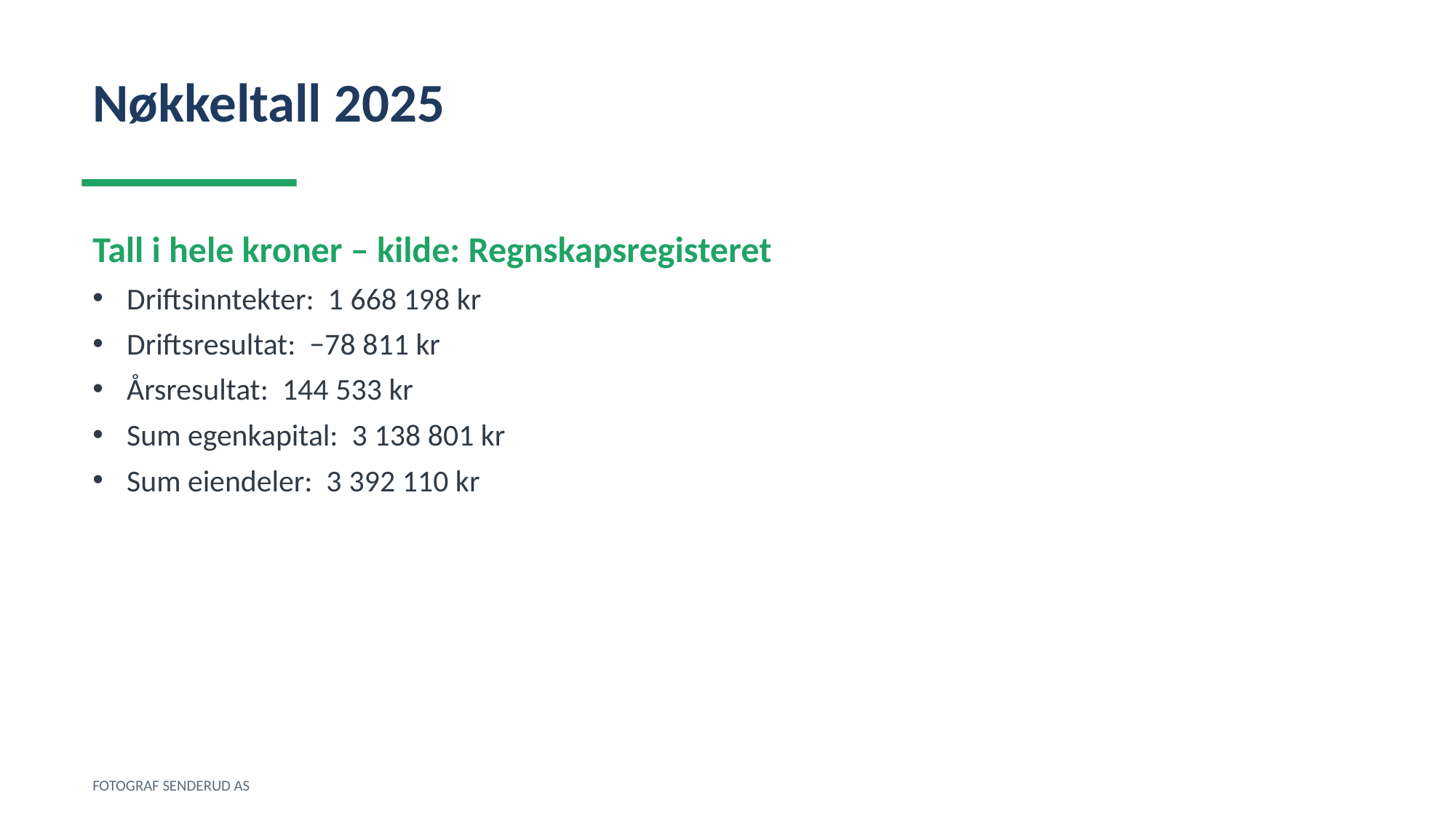

Nøkkeltall 2025

Tall i hele kroner – kilde: Regnskapsregisteret
Driftsinntekter:  1 668 198 kr
Driftsresultat:  −78 811 kr
Årsresultat:  144 533 kr
Sum egenkapital:  3 138 801 kr
Sum eiendeler:  3 392 110 kr
FOTOGRAF SENDERUD AS